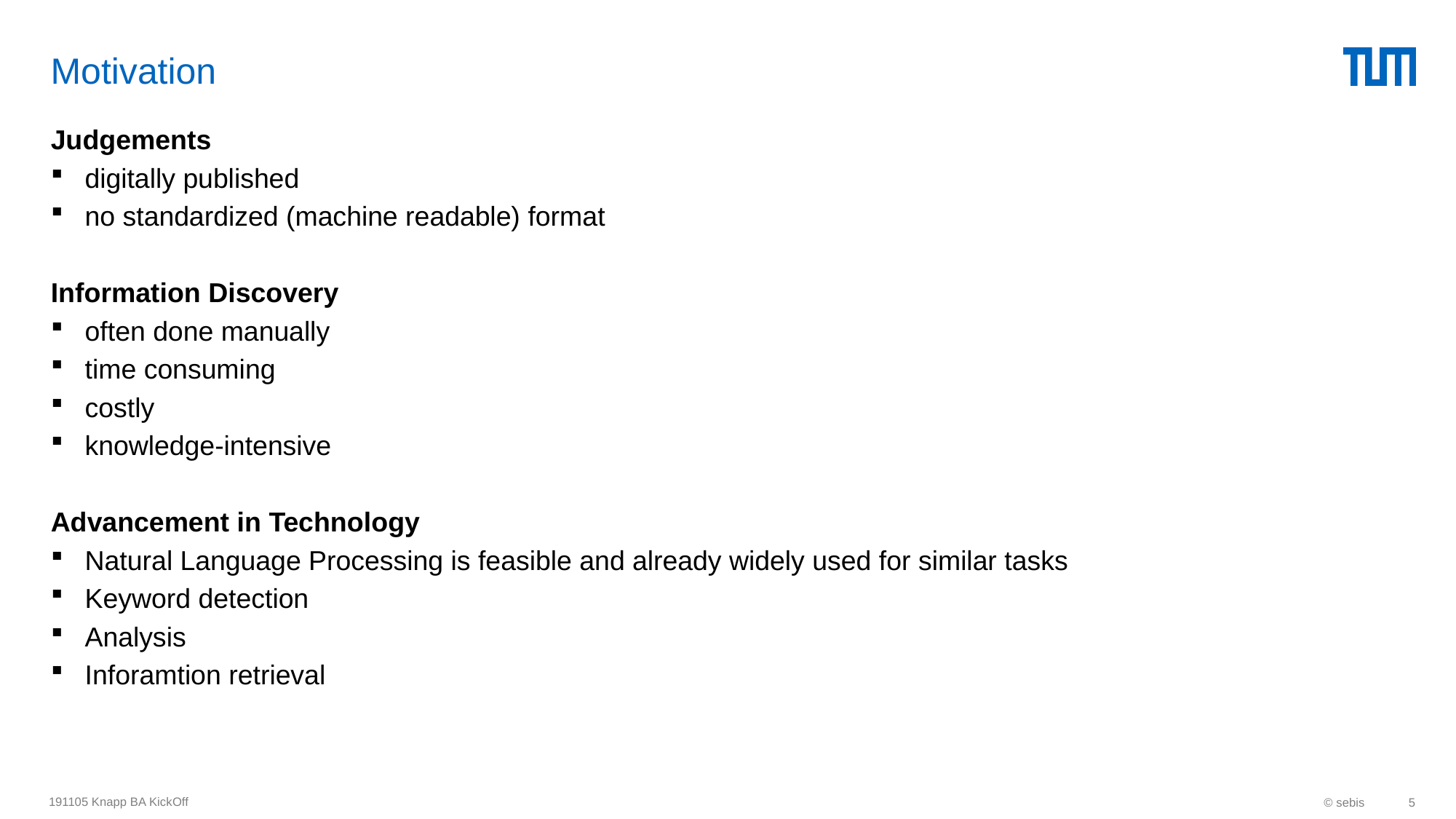

# Motivation
Judgements
digitally published
no standardized (machine readable) format

Information Discovery
often done manually
time consuming
costly
knowledge-intensive

Advancement in Technology
Natural Language Processing is feasible and already widely used for similar tasks
Keyword detection
Analysis
Inforamtion retrieval

191105 Knapp BA KickOff
© sebis
5